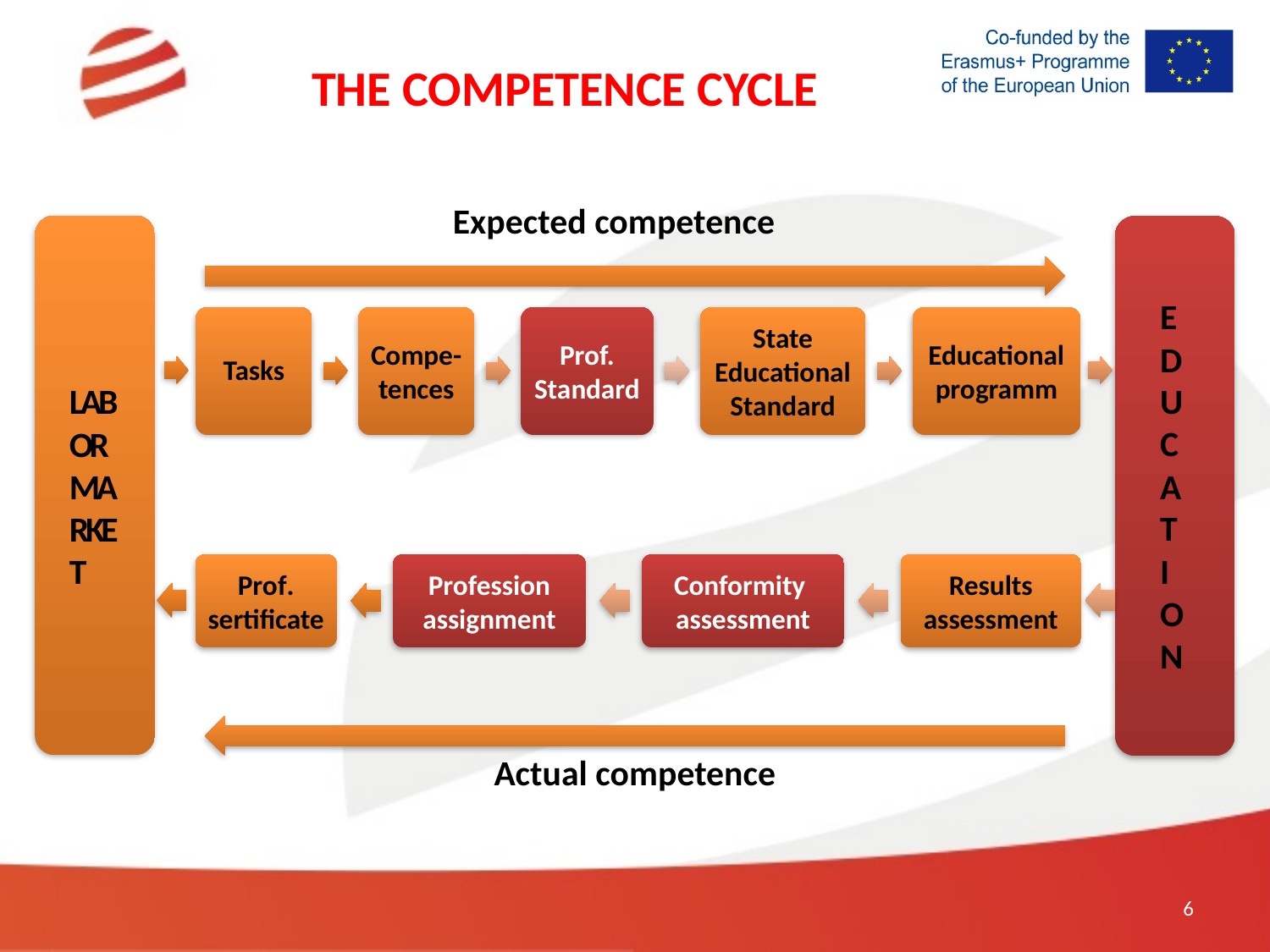

# THE COMPETENCE CYCLE
Expected competence

LABORMARKET

Tasks

Compe-tences

Prof.
Standard

State
Educational
Standard

Educational
programm
E
D
U
C
A
T
I
O
N

Prof.
sertificate

Profession
assignment

Conformity
assessment

Results
assessment

Actual competence
6